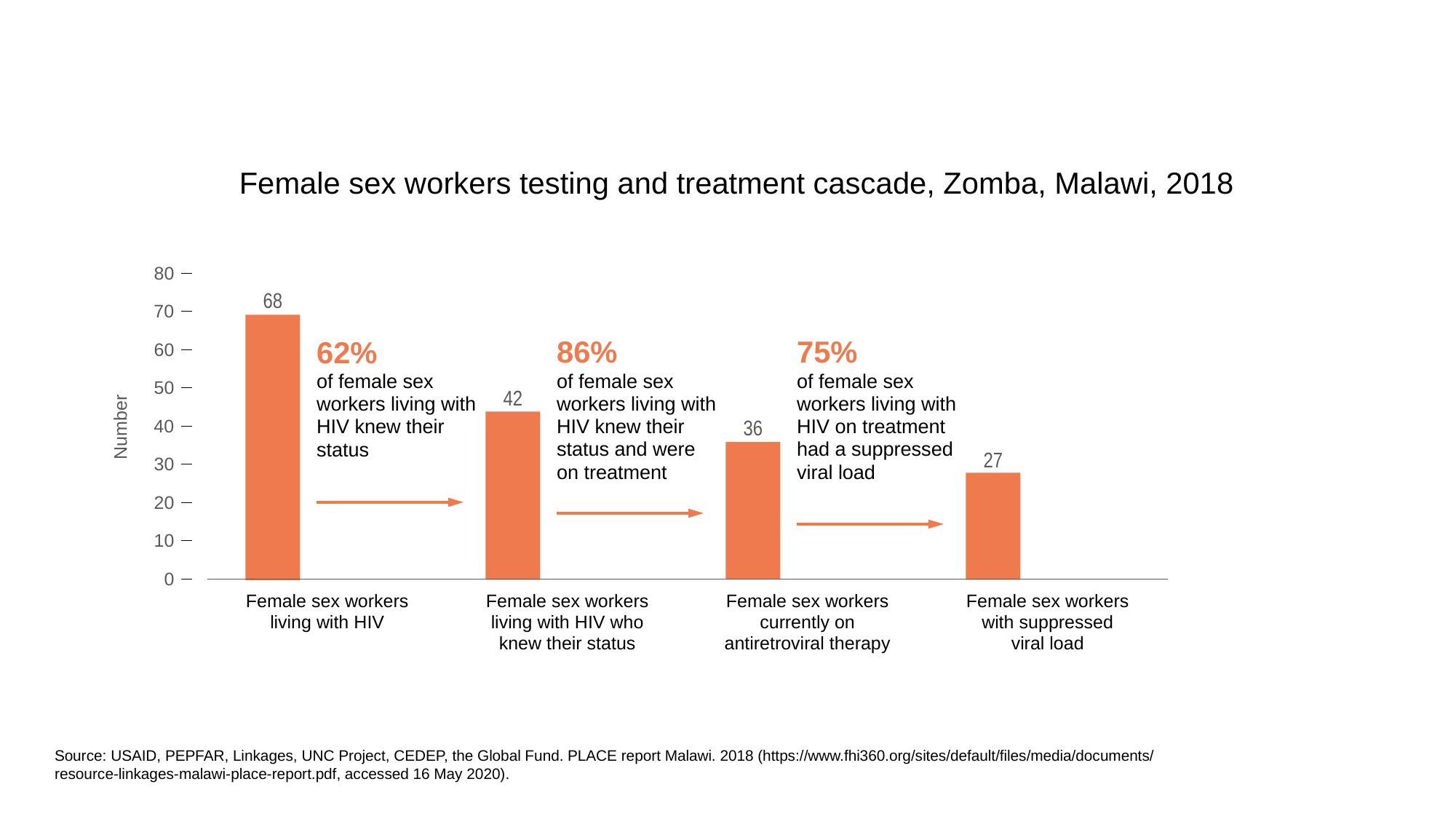

Female sex workers testing and treatment cascade, Zomba, Malawi, 2018
80
68
70

62%
of female sex
workers living with HIV knew their status
86%
of female sex workers living with HIV knew their status and were on treatment
75%
of female sex
workers living with HIV on treatment had a suppressed
viral load
60
50
42
Number
40
36

27

30

20

10

0

Female sex workers
living with HIV
Female sex workers
living with HIV who
knew their status
Female sex workers
currently on
antiretroviral therapy
Female sex workers
with suppressed
viral load
Source: USAID, PEPFAR, Linkages, UNC Project, CEDEP, the Global Fund. PLACE report Malawi. 2018 (https://www.fhi360.org/sites/default/files/media/documents/
resource-linkages-malawi-place-report.pdf, accessed 16 May 2020).